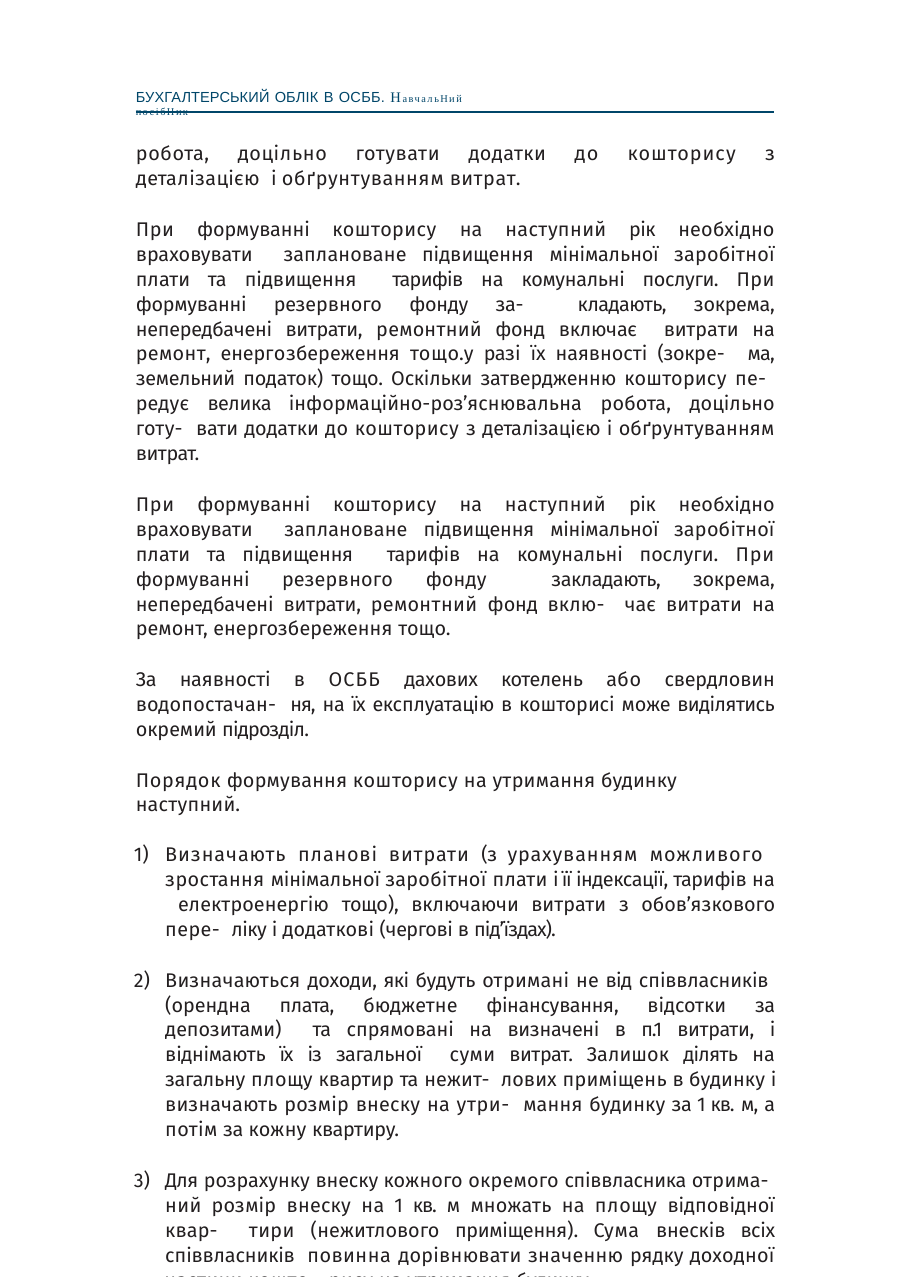

БУХГАЛТЕРСЬКИЙ ОБЛІК В ОСББ. НавчальНий посібНик
робота, доцільно готувати додатки до кошторису з деталізацією  і обґрунтуванням витрат.

При формуванні кошторису на наступний рік необхідно враховувати  заплановане підвищення мінімальної заробітної плати та підвищення  тарифів на комунальні послуги. При формуванні резервного фонду за-  кладають, зокрема, непередбачені витрати, ремонтний фонд включає  витрати на ремонт, енергозбереження тощо.у разі їх наявності (зокре-  ма, земельний податок) тощо. Оскільки затвердженню кошторису пе-  редує велика інформаційно-роз’яснювальна робота, доцільно готу-  вати додатки до кошторису з деталізацією і обґрунтуванням витрат.

При формуванні кошторису на наступний рік необхідно враховувати  заплановане підвищення мінімальної заробітної плати та підвищення  тарифів на комунальні послуги. При формуванні резервного фонду  закладають, зокрема, непередбачені витрати, ремонтний фонд вклю-  чає витрати на ремонт, енергозбереження тощо.

За наявності в ОСББ дахових котелень або свердловин водопостачан-  ня, на їх експлуатацію в кошторисі може виділятись окремий підрозділ.

Порядок формування кошторису на утримання будинку наступний.

Визначають планові витрати (з урахуванням можливого  зростання мінімальної заробітної плати і її індексації, тарифів на  електроенергію тощо), включаючи витрати з обов’язкового пере-  ліку і додаткові (чергові в під’їздах).

Визначаються доходи, які будуть отримані не від співвласників  (орендна плата, бюджетне фінансування, відсотки за депозитами)  та спрямовані на визначені в п.1 витрати, і віднімають їх із загальної  суми витрат. Залишок ділять на загальну площу квартир та нежит-  лових приміщень в будинку і визначають розмір внеску на утри-  мання будинку за 1 кв. м, а потім за кожну квартиру.

Для розрахунку внеску кожного окремого співвласника отрима-  ний розмір внеску на 1 кв. м множать на площу відповідної квар-  тири (нежитлового приміщення). Сума внесків всіх співвласників  повинна дорівнювати значенню рядку доходної частини кошто-  рису на утримання будинку.

16